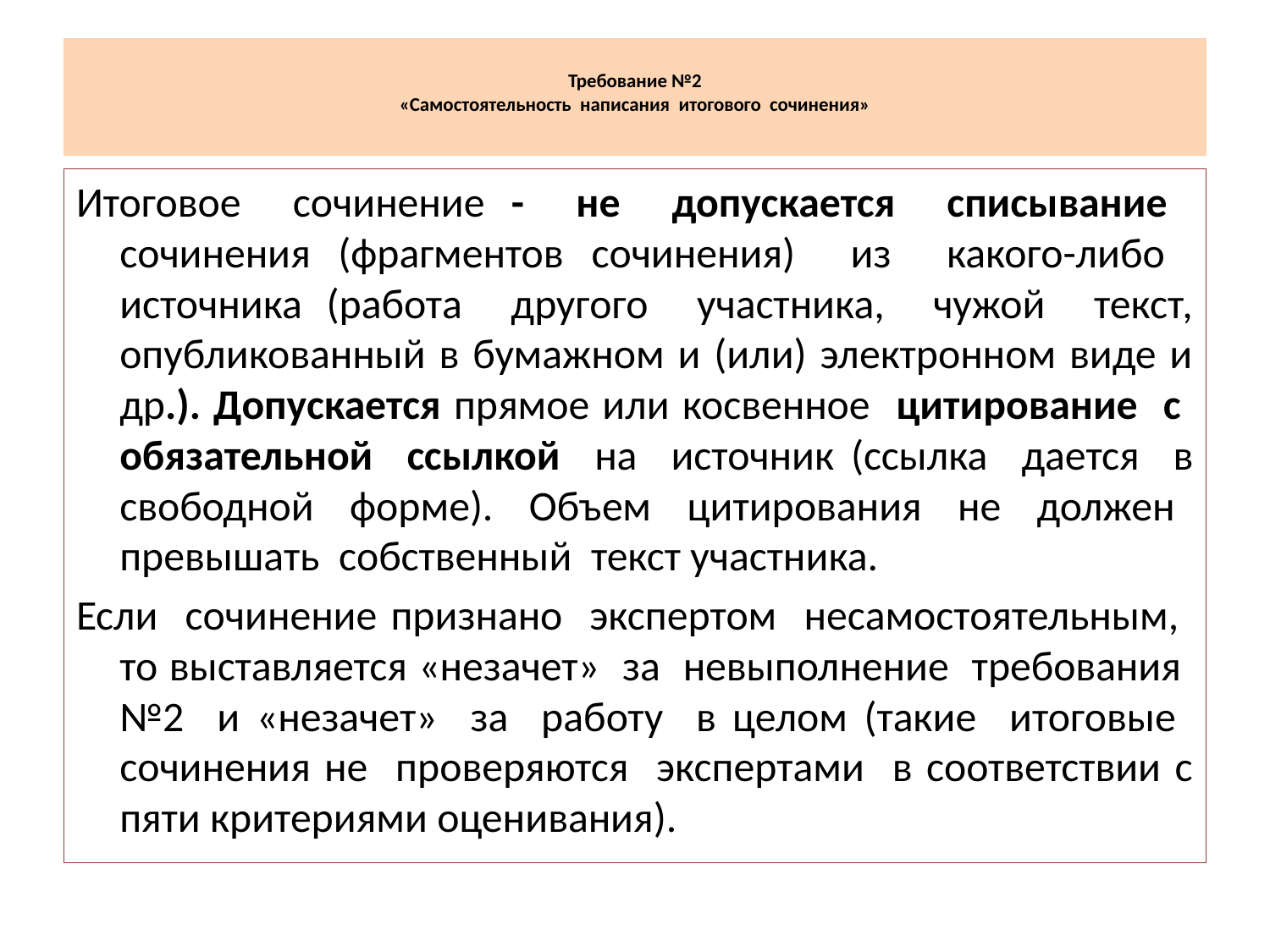

# Требование №2 «Самостоятельность  написания  итогового  сочинения»
Итоговое  сочинение -  не  допускается  списывание  сочинения (фрагментов сочинения)  из  какого-либо  источника (работа  другого  участника,  чужой  текст, опубликованный в бумажном и (или) электронном виде и др.). Допускается прямое или косвенное  цитирование  с  обязательной  ссылкой  на  источник (ссылка  дается  в свободной  форме).  Объем  цитирования  не  должен  превышать  собственный  текст участника.
Если  сочинение признано  экспертом  несамостоятельным,  то выставляется «незачет»  за  невыполнение  требования  №2  и «незачет»  за  работу  в целом (такие  итоговые  сочинения не  проверяются  экспертами  в соответствии с пяти критериями оценивания).